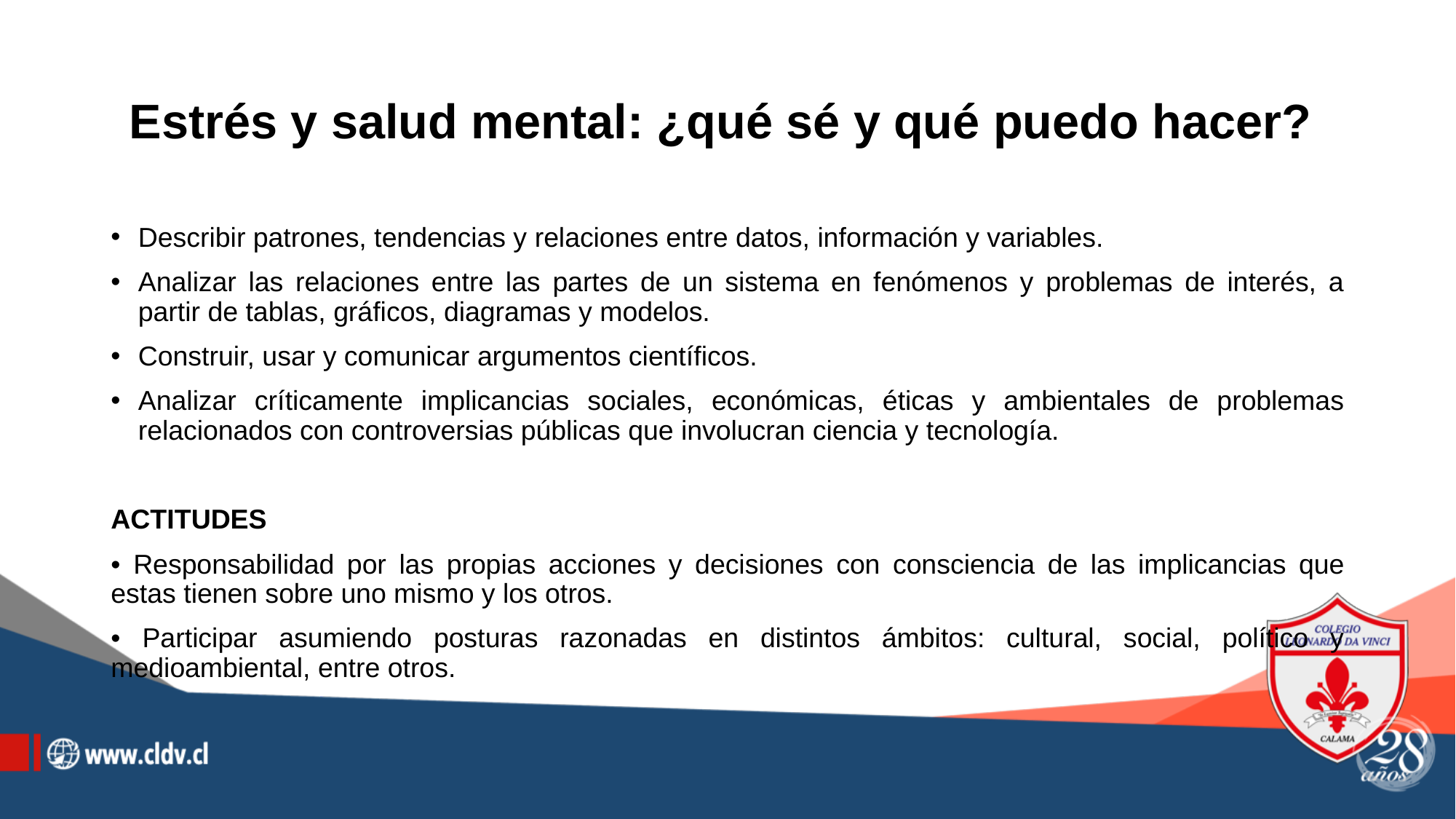

# Estrés y salud mental: ¿qué sé y qué puedo hacer?
Describir patrones, tendencias y relaciones entre datos, información y variables.
Analizar las relaciones entre las partes de un sistema en fenómenos y problemas de interés, a partir de tablas, gráficos, diagramas y modelos.
Construir, usar y comunicar argumentos científicos.
Analizar críticamente implicancias sociales, económicas, éticas y ambientales de problemas relacionados con controversias públicas que involucran ciencia y tecnología.

ACTITUDES
• Responsabilidad por las propias acciones y decisiones con consciencia de las implicancias que estas tienen sobre uno mismo y los otros.
• Participar asumiendo posturas razonadas en distintos ámbitos: cultural, social, político y medioambiental, entre otros.